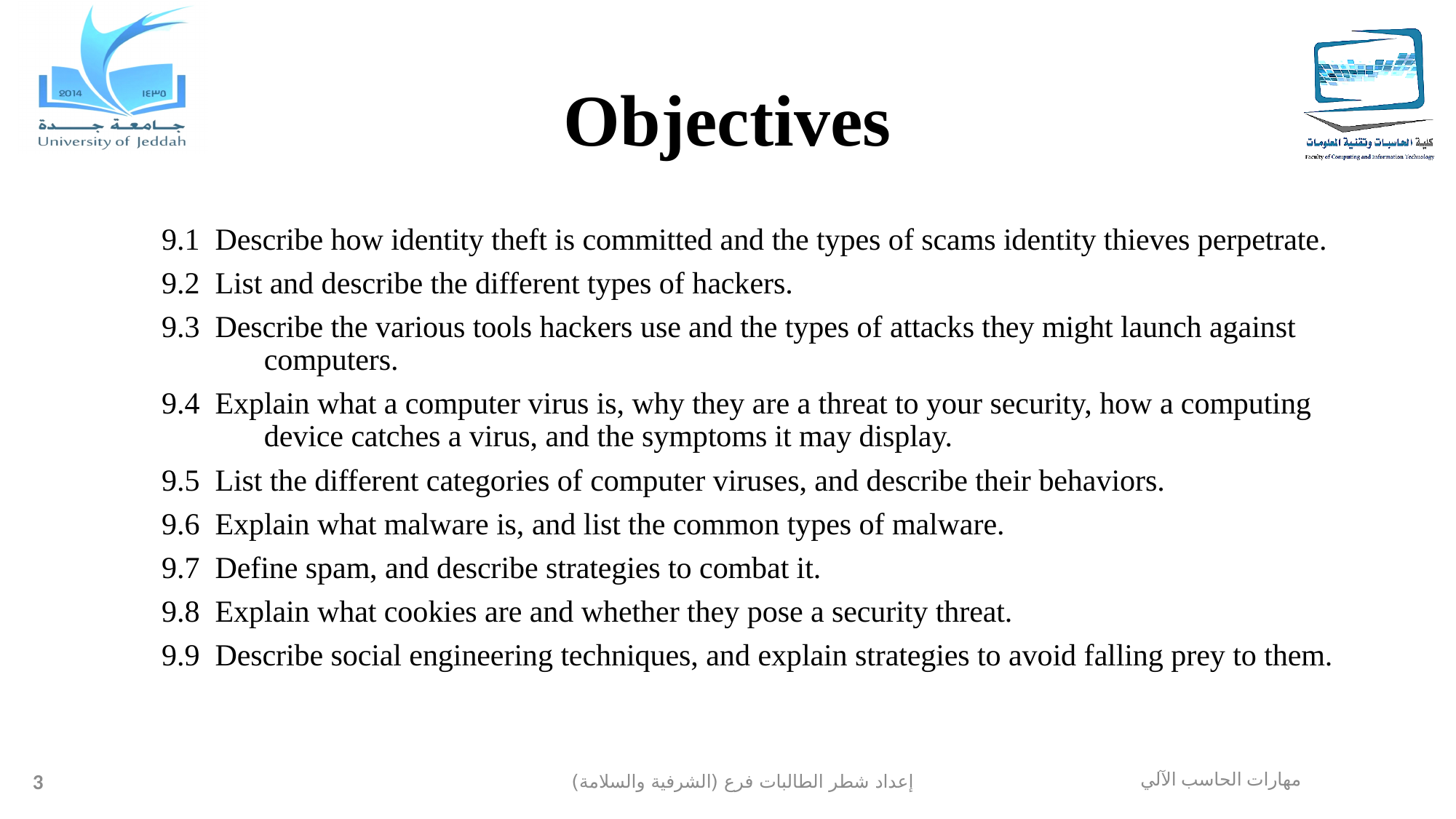

# Objectives
9.1  Describe how identity theft is committed and the types of scams identity thieves perpetrate.
9.2  List and describe the different types of hackers.
9.3  Describe the various tools hackers use and the types of attacks they might launch against computers.
9.4  Explain what a computer virus is, why they are a threat to your security, how a computing device catches a virus, and the symptoms it may display.
9.5  List the different categories of computer viruses, and describe their behaviors.
9.6  Explain what malware is, and list the common types of malware.
9.7  Define spam, and describe strategies to combat it.
9.8  Explain what cookies are and whether they pose a security threat.
9.9  Describe social engineering techniques, and explain strategies to avoid falling prey to them.

3
إعداد شطر الطالبات فرع (الشرفية والسلامة)